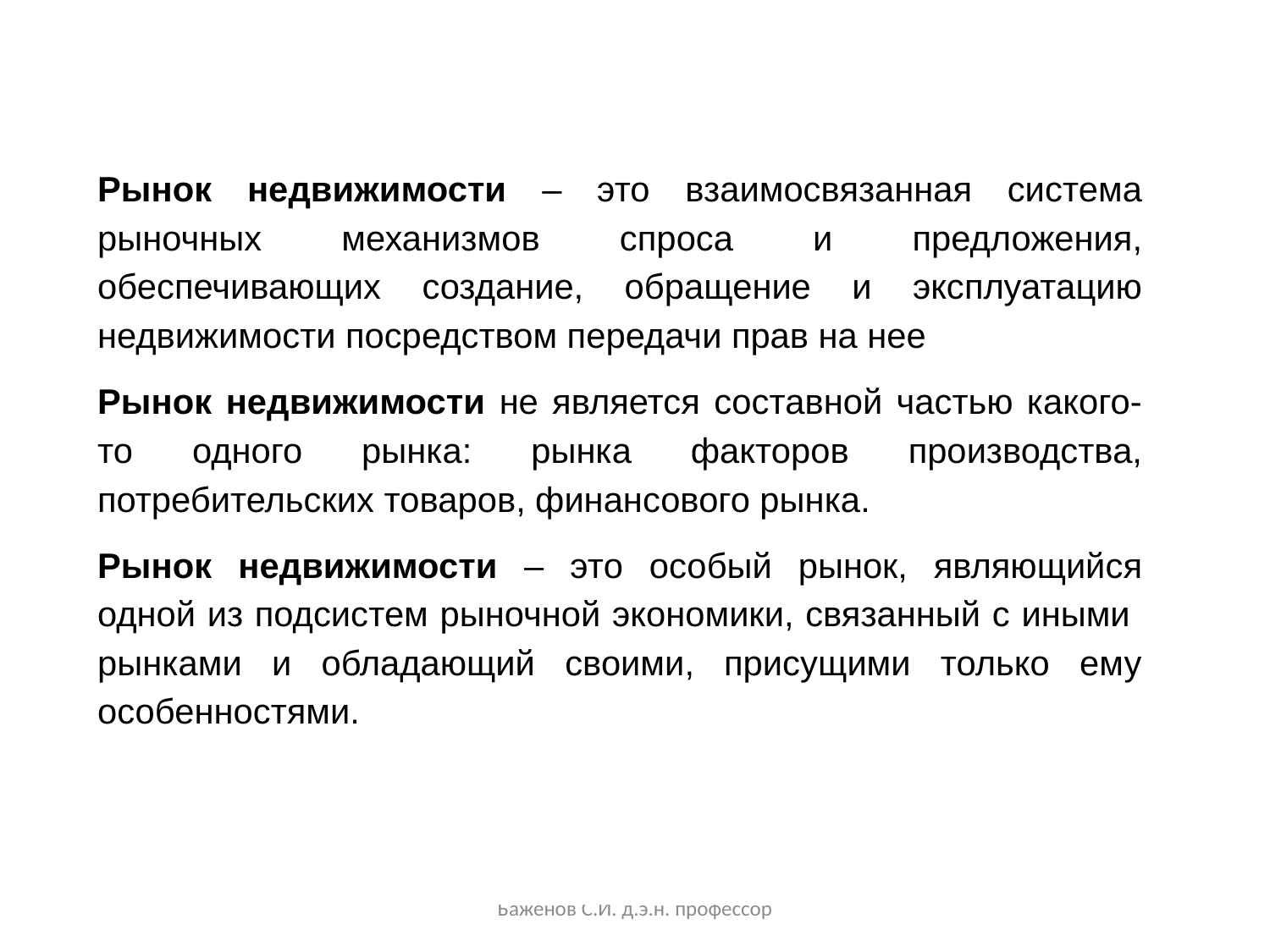

Рынок недвижимости – это взаимосвязанная система рыночных механизмов спроса и предложения, обеспечивающих создание, обращение и эксплуатацию недвижимости посредством передачи прав на нее
Рынок недвижимости не является составной частью какого-то одного рынка: рынка факторов производства, потребительских товаров, финансового рынка.
Рынок недвижимости – это особый рынок, являющийся одной из подсистем рыночной экономики, связанный с иными  рынками и обладающий своими, присущими только ему особенностями.

Баженов С.И. д.э.н. профессор